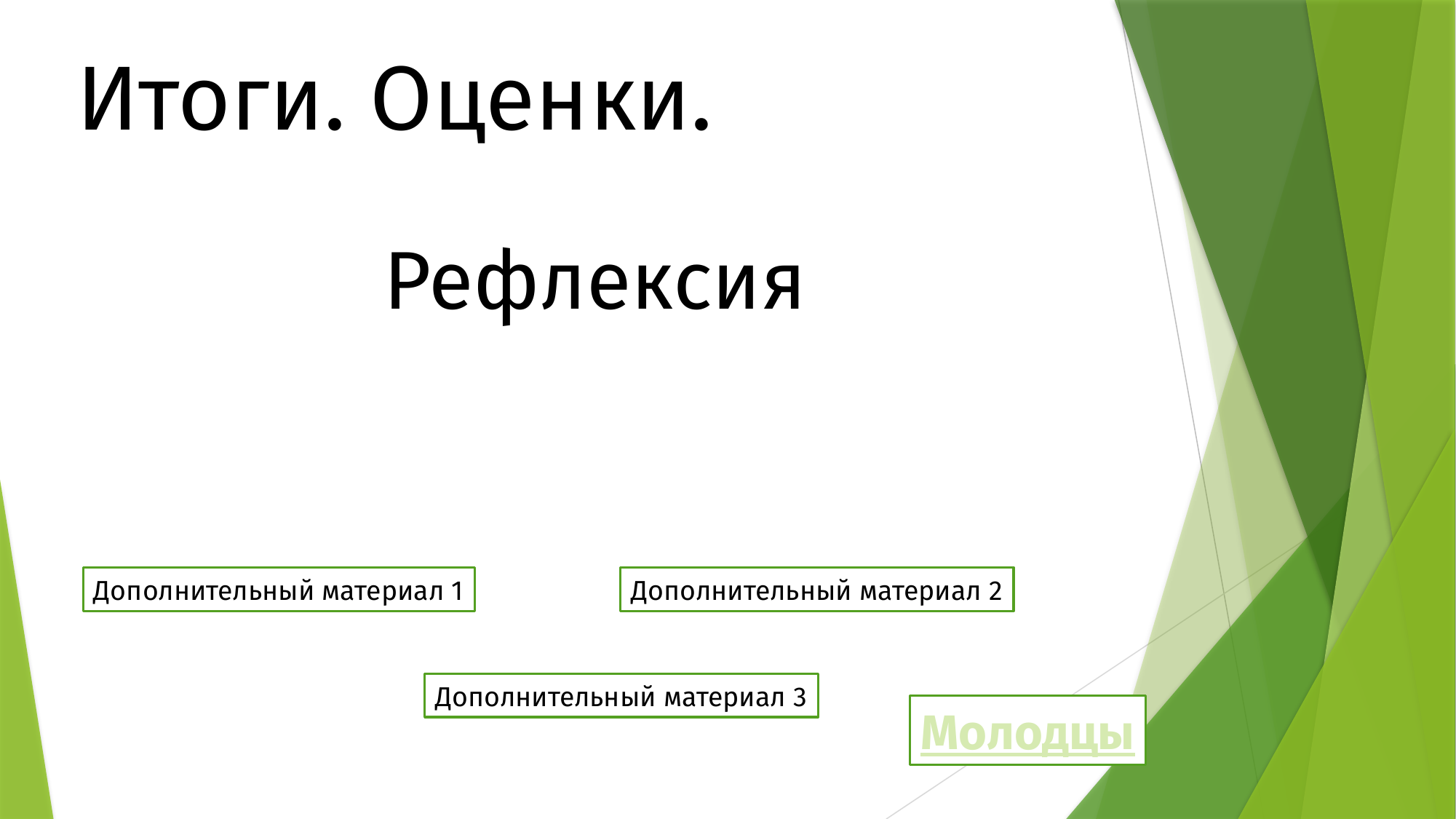

Итоги. Оценки.
Рефлексия
Дополнительный материал 1
Дополнительный материал 2
Дополнительный материал 3
Молодцы